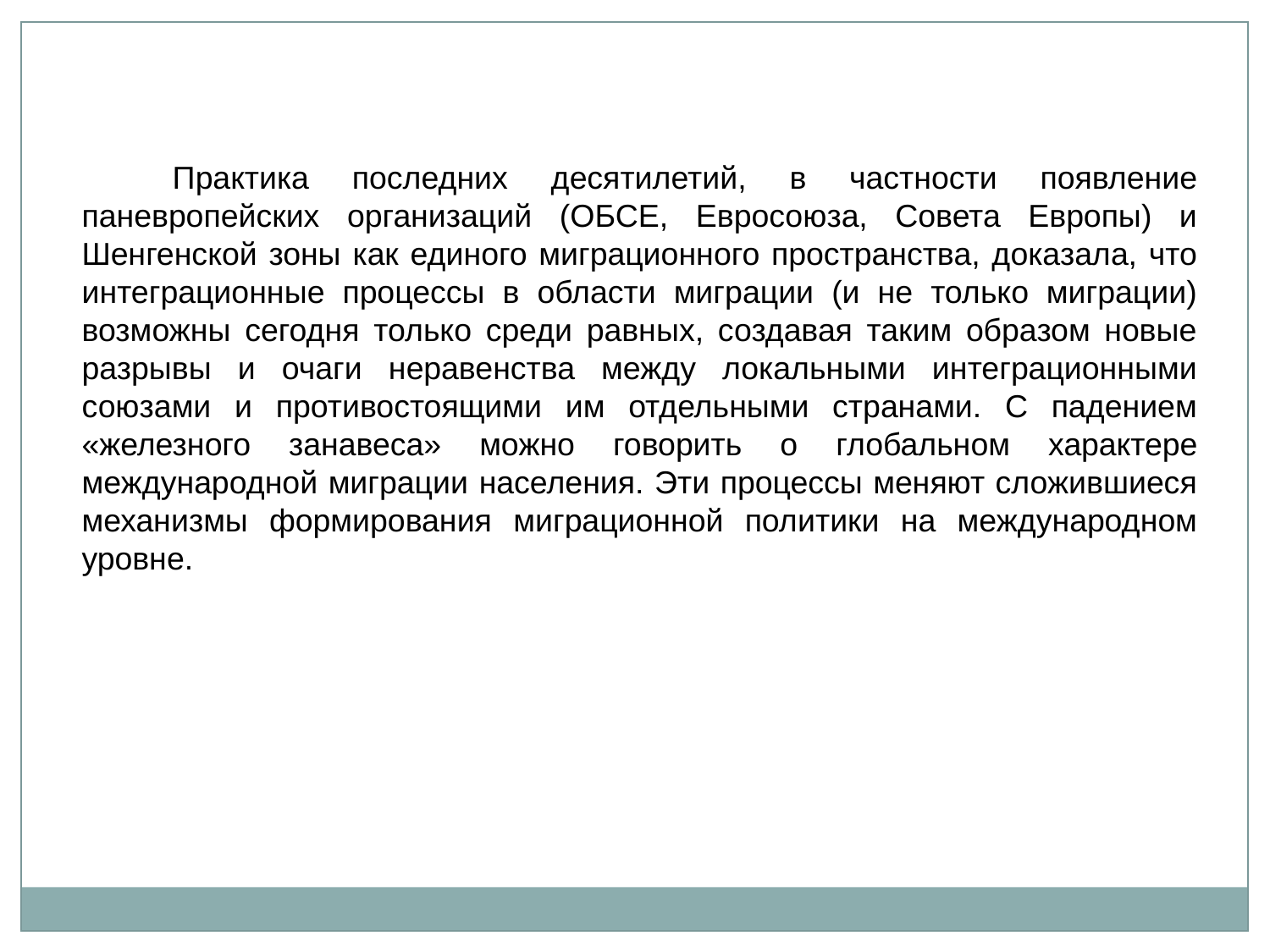

Практика последних десятилетий, в частности появление паневропейских организаций (ОБСЕ, Евросоюза, Совета Европы) и Шенгенской зоны как единого миграционного пространства, доказала, что интеграционные процессы в области миграции (и не только миграции) возможны сегодня только среди равных, создавая таким образом новые разрывы и очаги неравенства между локальными интеграционными союзами и противостоящими им отдельными странами. С падением «железного занавеса» можно говорить о глобальном характере международной миграции населения. Эти процессы меняют сложившиеся механизмы формирования миграционной политики на международном уровне.